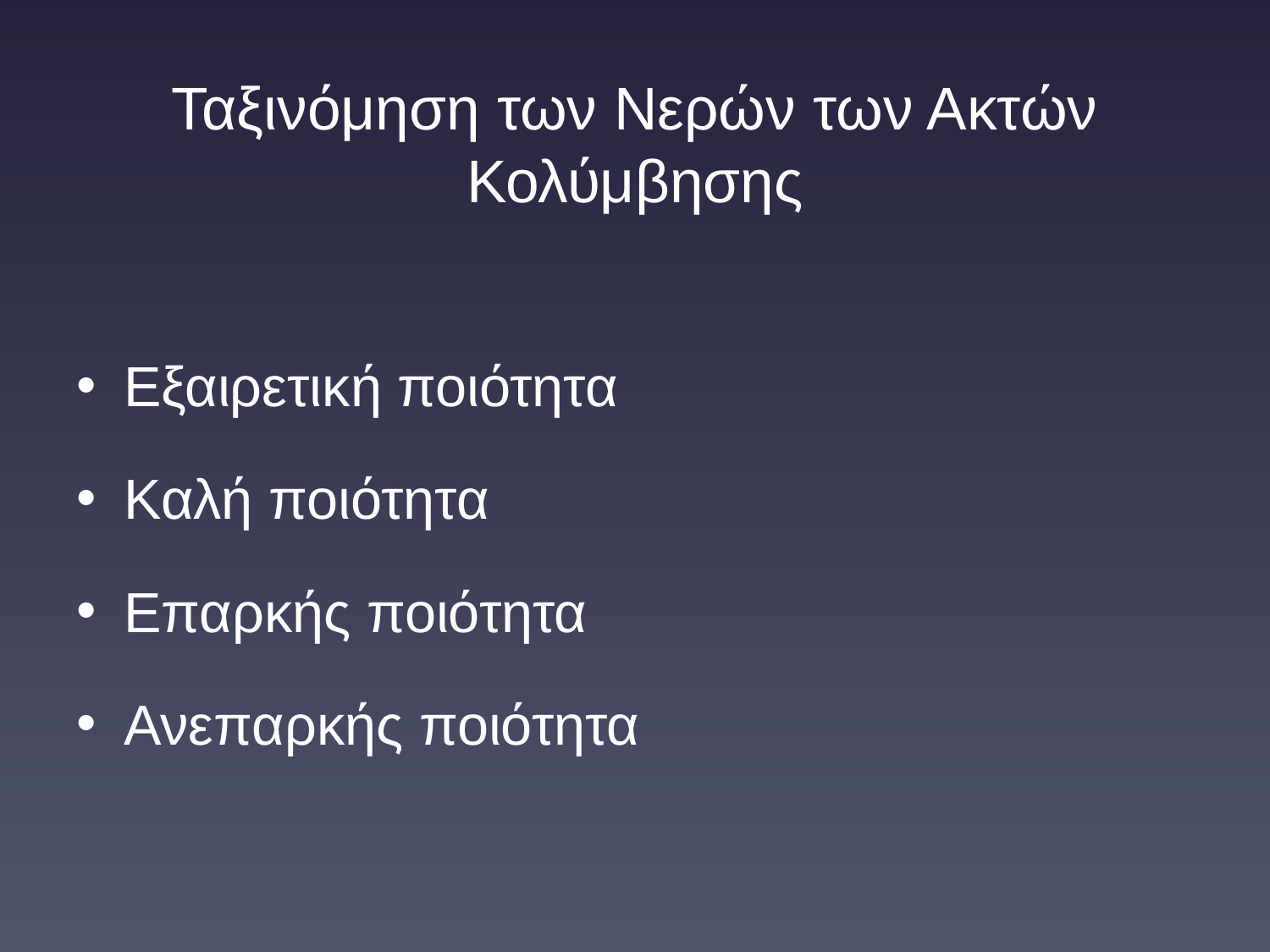

# Ταξινόμηση των Νερών των Ακτών Κολύμβησης
Εξαιρετική ποιότητα
Καλή ποιότητα
Επαρκής ποιότητα
Ανεπαρκής ποιότητα